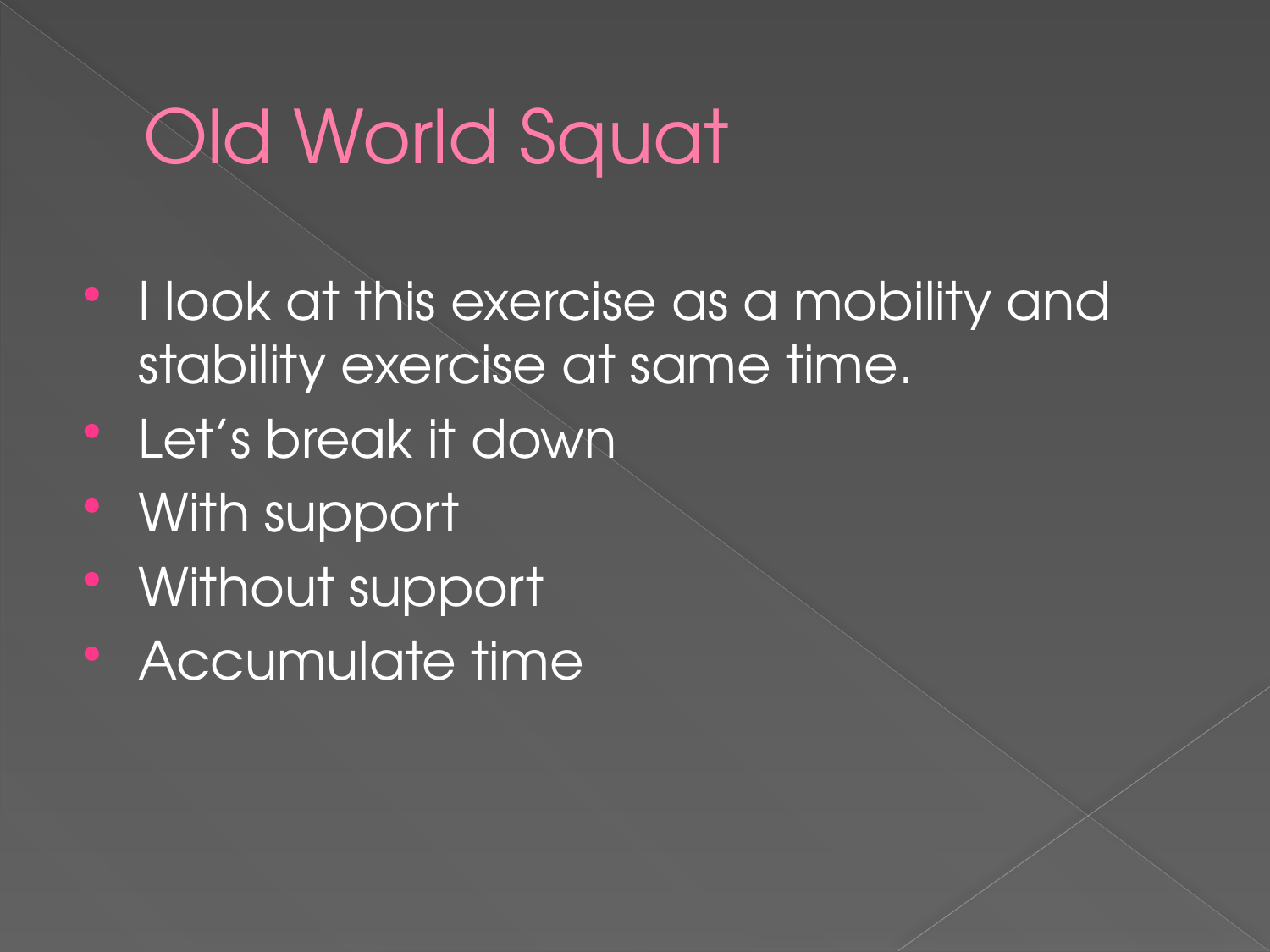

# Old World Squat
I look at this exercise as a mobility and stability exercise at same time.
Let’s break it down
With support
Without support
Accumulate time